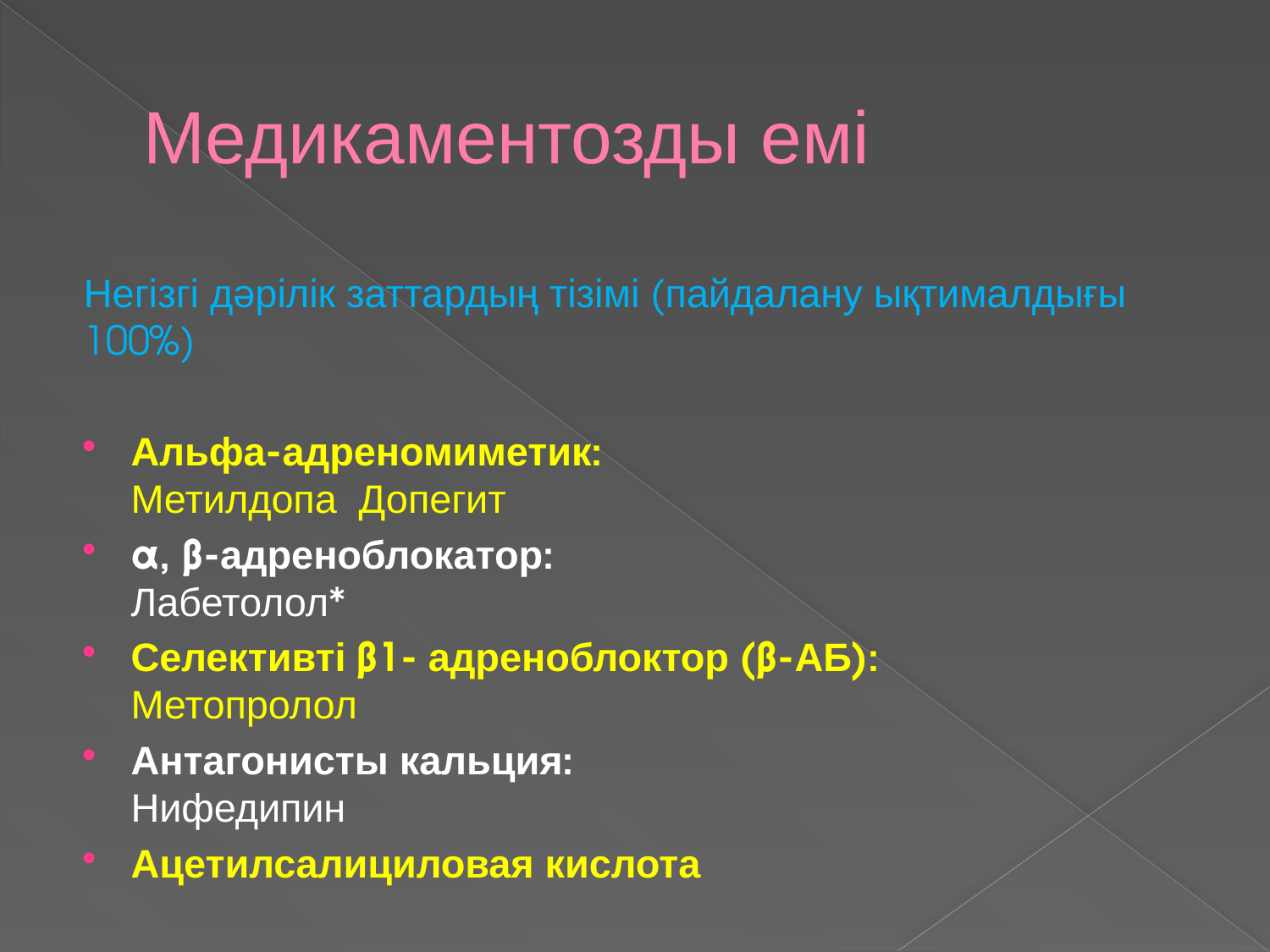

# Медикаментозды емі
Негізгі дәрілік заттардың тізімі (пайдалану ықтималдығы 100%)

Альфа-адреномиметик:
Метилдопа  Допегит
α, β-адреноблокатор:
Лабетолол*
Селективті β1- адреноблоктор (β-АБ):
Метопролол
Антагонисты кальция:
Нифедипин
Ацетилсалициловая кислота